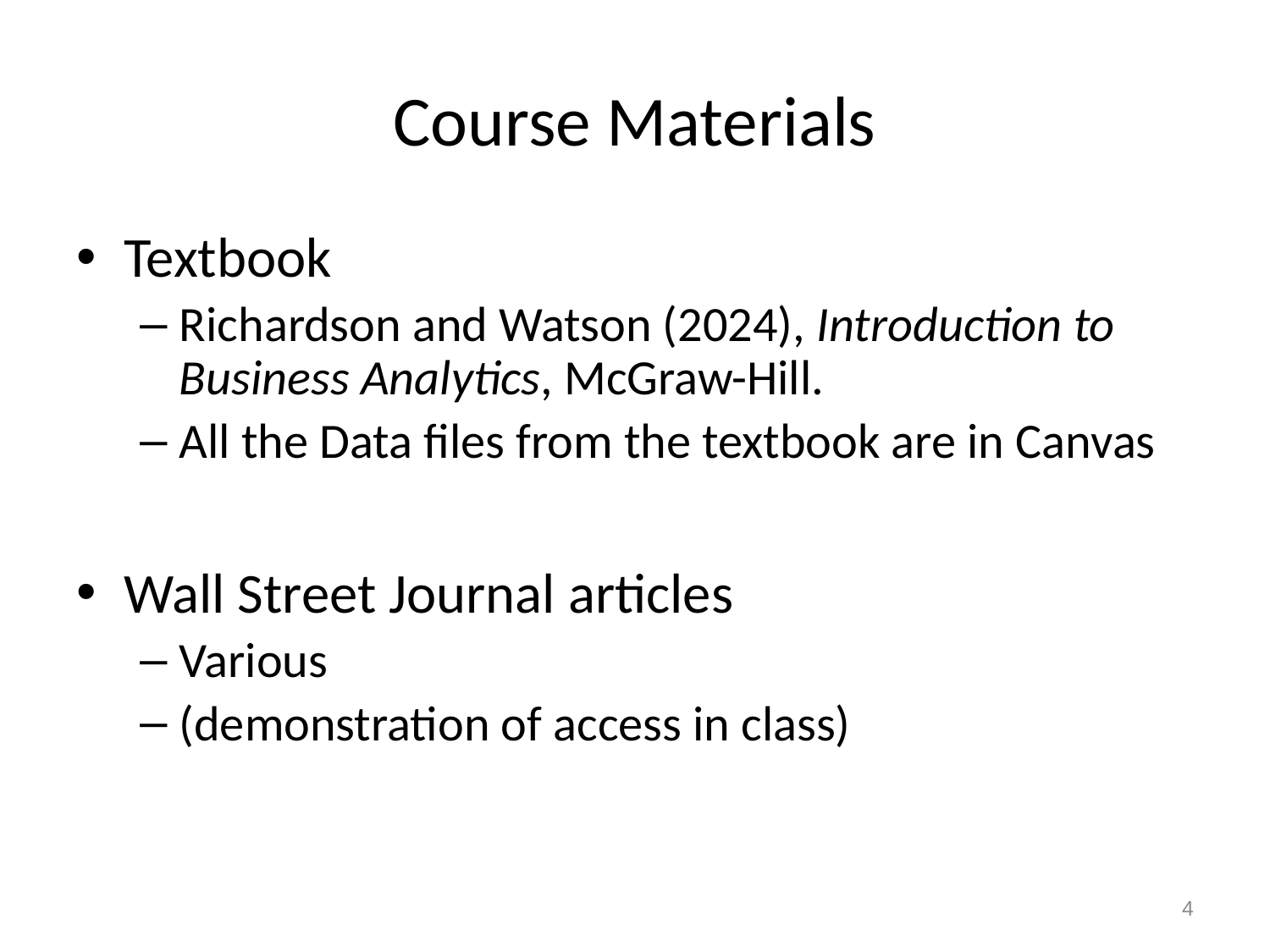

# Course Materials
Textbook
Richardson and Watson (2024), Introduction to Business Analytics, McGraw-Hill.
All the Data files from the textbook are in Canvas

Wall Street Journal articles
Various
(demonstration of access in class)
4